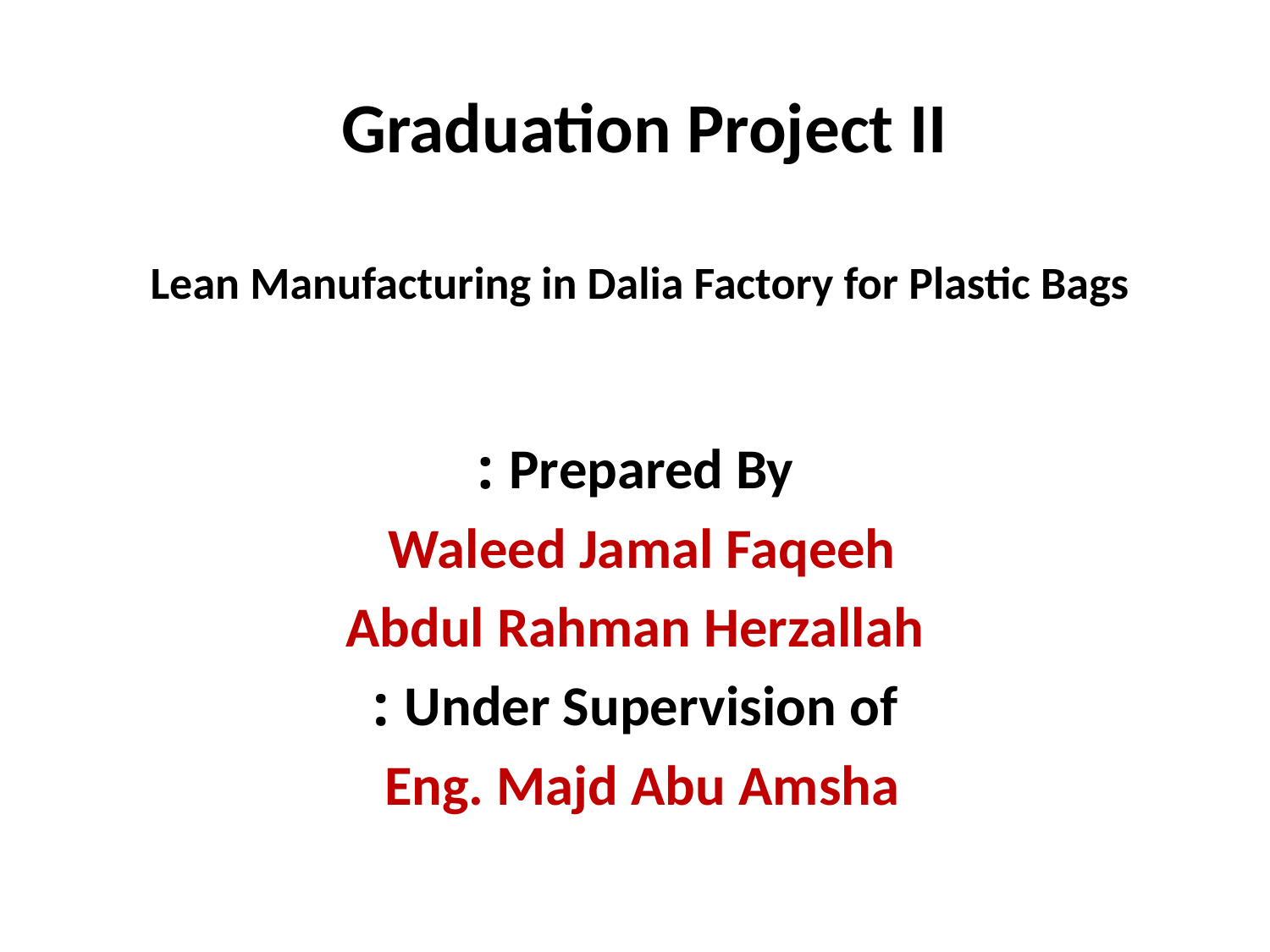

Graduation Project II
# Lean Manufacturing in Dalia Factory for Plastic Bags
Prepared By :
Waleed Jamal Faqeeh
Abdul Rahman Herzallah
Under Supervision of :
Eng. Majd Abu Amsha